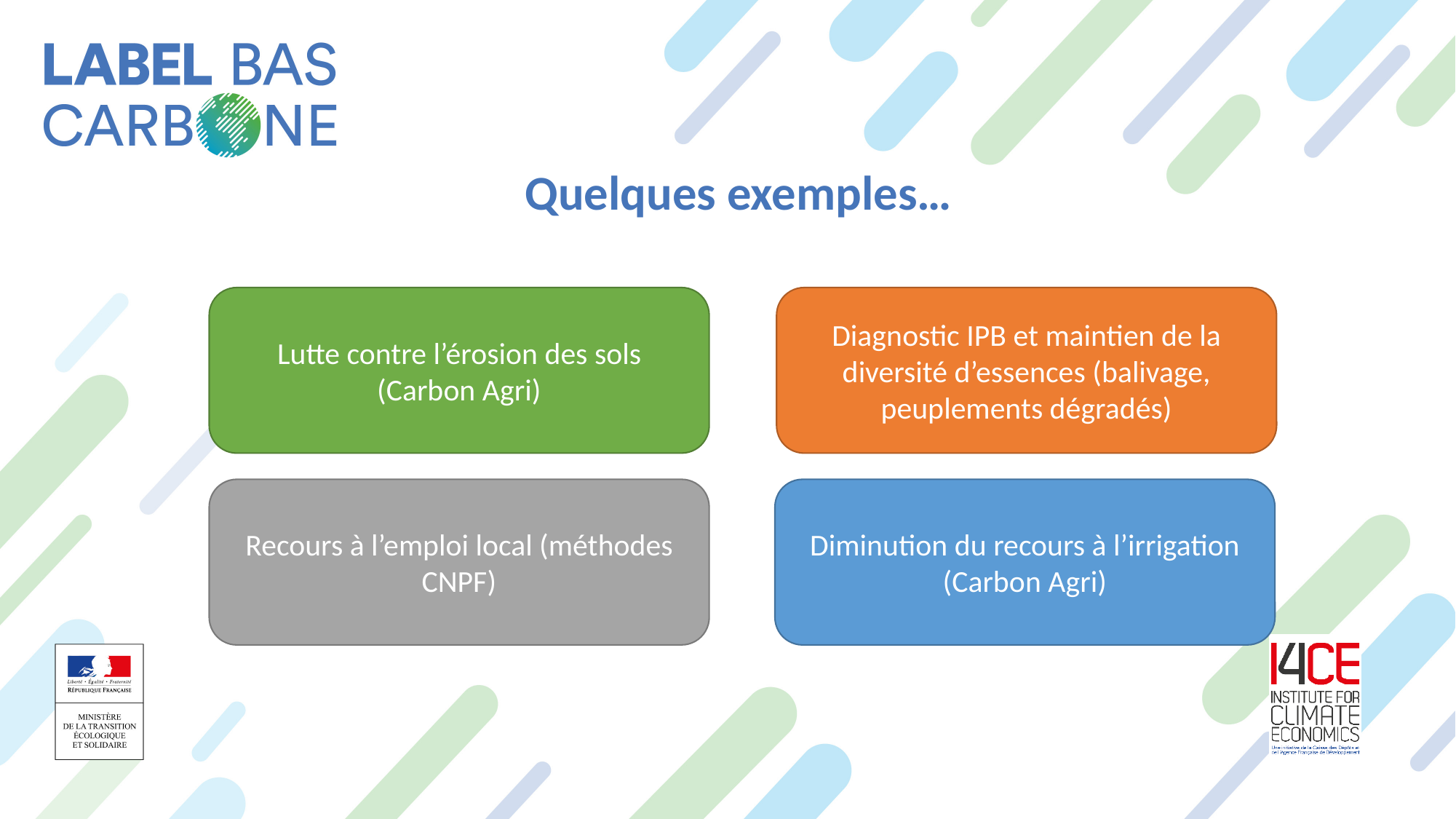

Quelques exemples…

Lutte contre l’érosion des sols (Carbon Agri)
Diagnostic IPB et maintien de la diversité d’essences (balivage, peuplements dégradés)
Recours à l’emploi local (méthodes CNPF)
Diminution du recours à l’irrigation (Carbon Agri)